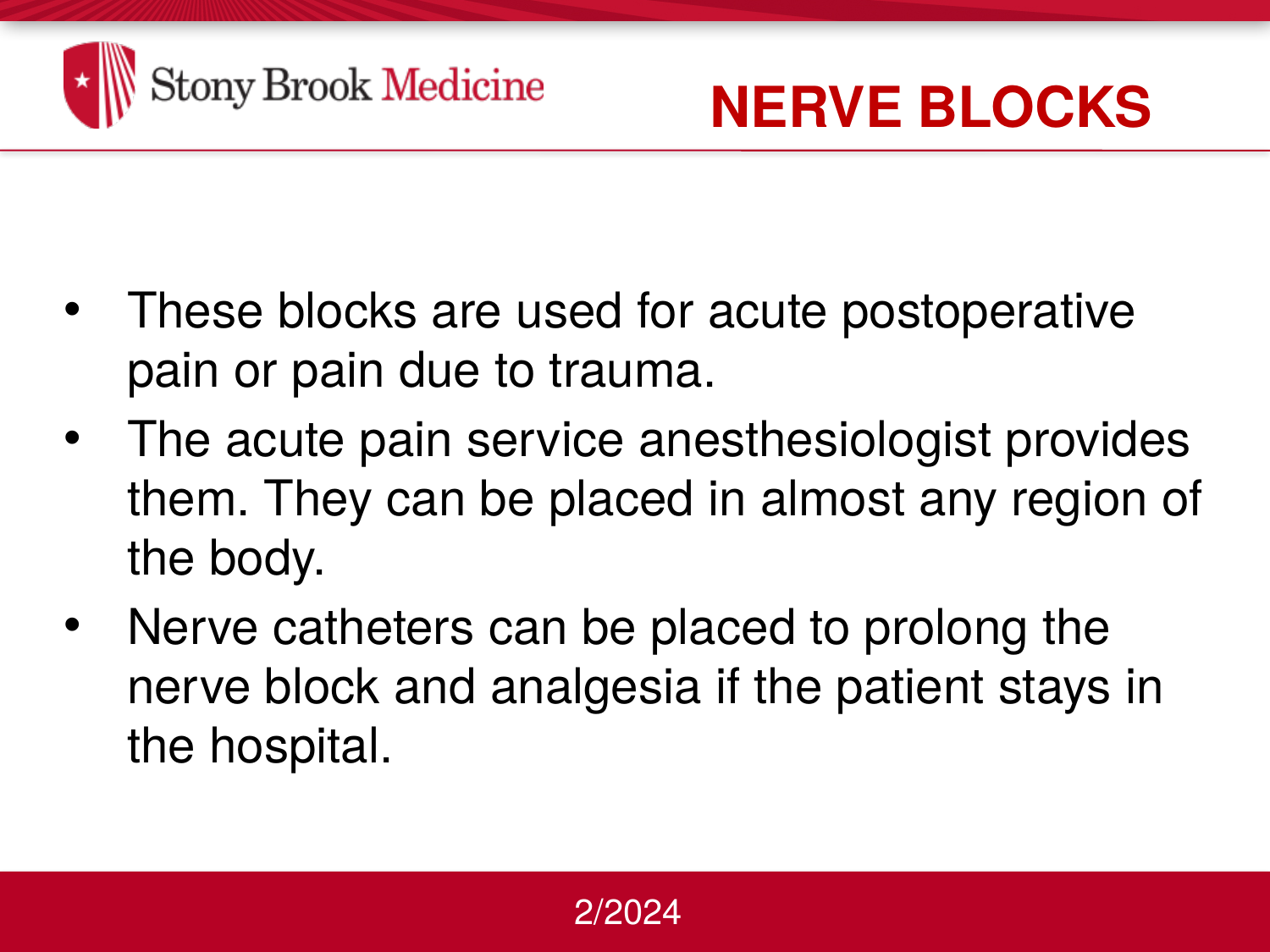

Nerve Blocks

These blocks are used for acute postoperative pain or pain due to trauma.
The acute pain service anesthesiologist provides them. They can be placed in almost any region of the body.
Nerve catheters can be placed to prolong the nerve block and analgesia if the patient stays in the hospital.

2/2024